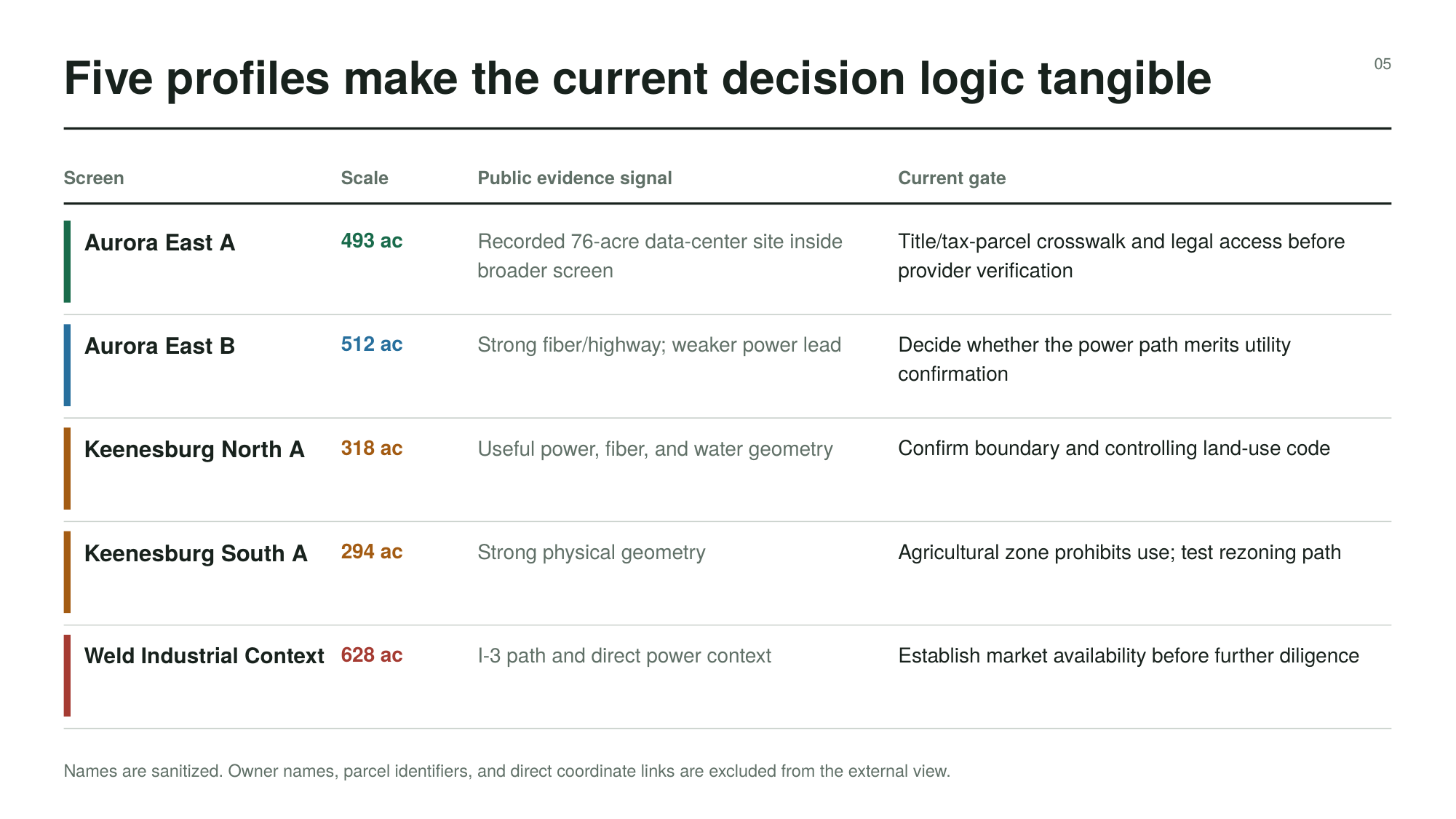

Five profiles make the current decision logic tangible
05

Screen
Scale
Public evidence signal
Current gate

Aurora East A
493 ac
Recorded 76-acre data-center site inside broader screen
Title/tax-parcel crosswalk and legal access before provider verification

Aurora East B
512 ac
Strong fiber/highway; weaker power lead
Decide whether the power path merits utility confirmation

Keenesburg North A
318 ac
Useful power, fiber, and water geometry
Confirm boundary and controlling land-use code

Keenesburg South A
294 ac
Strong physical geometry
Agricultural zone prohibits use; test rezoning path

Weld Industrial Context
628 ac
I-3 path and direct power context
Establish market availability before further diligence

Names are sanitized. Owner names, parcel identifiers, and direct coordinate links are excluded from the external view.